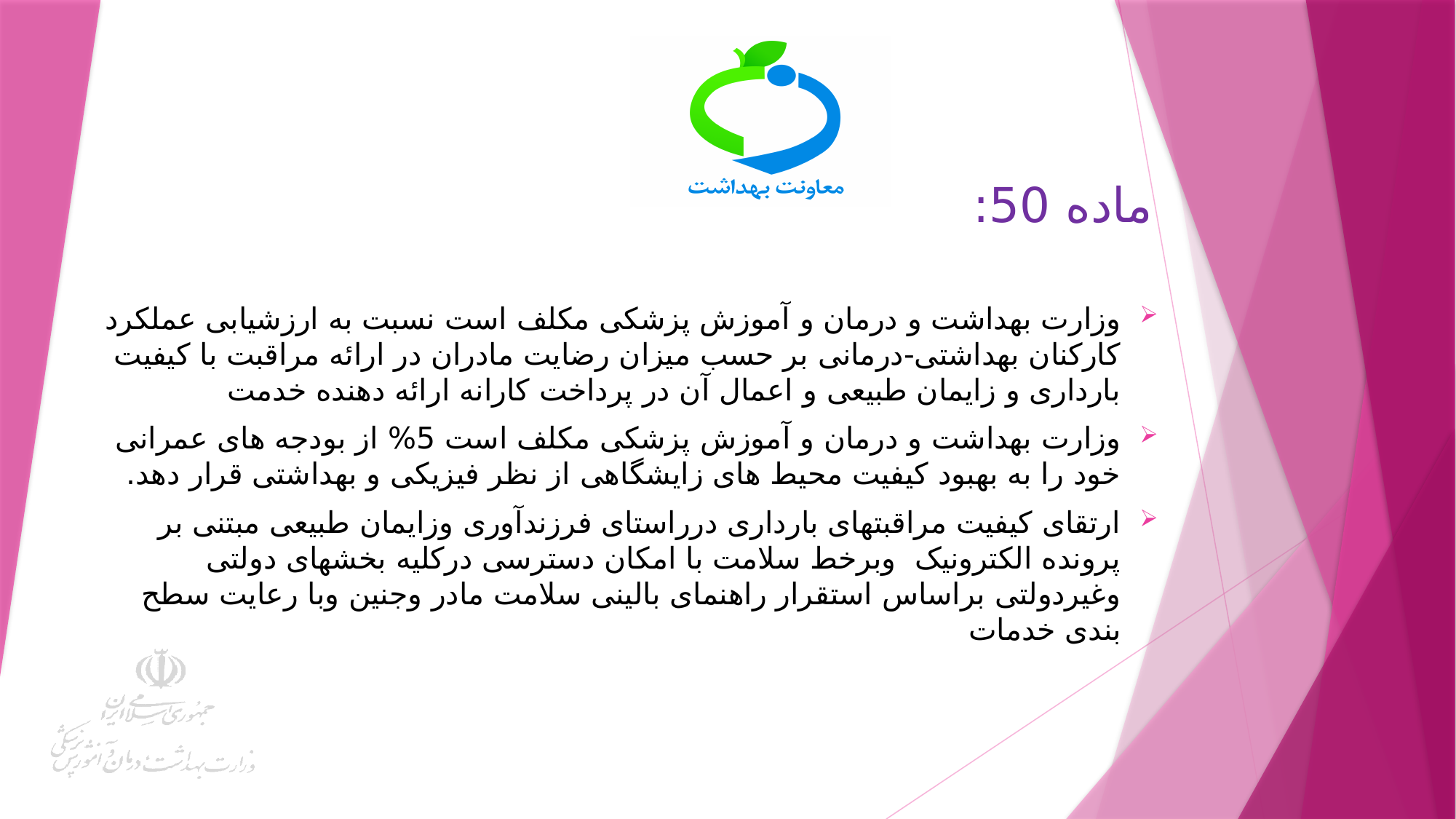

# ماده 50:

وزارت بهداشت و درمان و آموزش پزشکی مکلف است نسبت به ارزشیابی عملکرد کارکنان بهداشتی-درمانی بر حسب میزان رضایت مادران در ارائه مراقبت با کیفیت بارداری و زایمان طبیعی و اعمال آن در پرداخت کارانه ارائه دهنده خدمت
وزارت بهداشت و درمان و آموزش پزشکی مکلف است 5% از بودجه های عمرانی خود را به بهبود کیفیت محیط های زایشگاهی از نظر فیزیکی و بهداشتی قرار دهد.
ارتقای کیفیت مراقبتهای بارداری درراستای فرزندآوری وزایمان طبیعی مبتنی بر پرونده الکترونیک  وبرخط سلامت با امکان دسترسی درکلیه بخشهای دولتی وغیردولتی براساس استقرار راهنمای بالینی سلامت مادر وجنین وبا رعایت سطح بندی خدمات